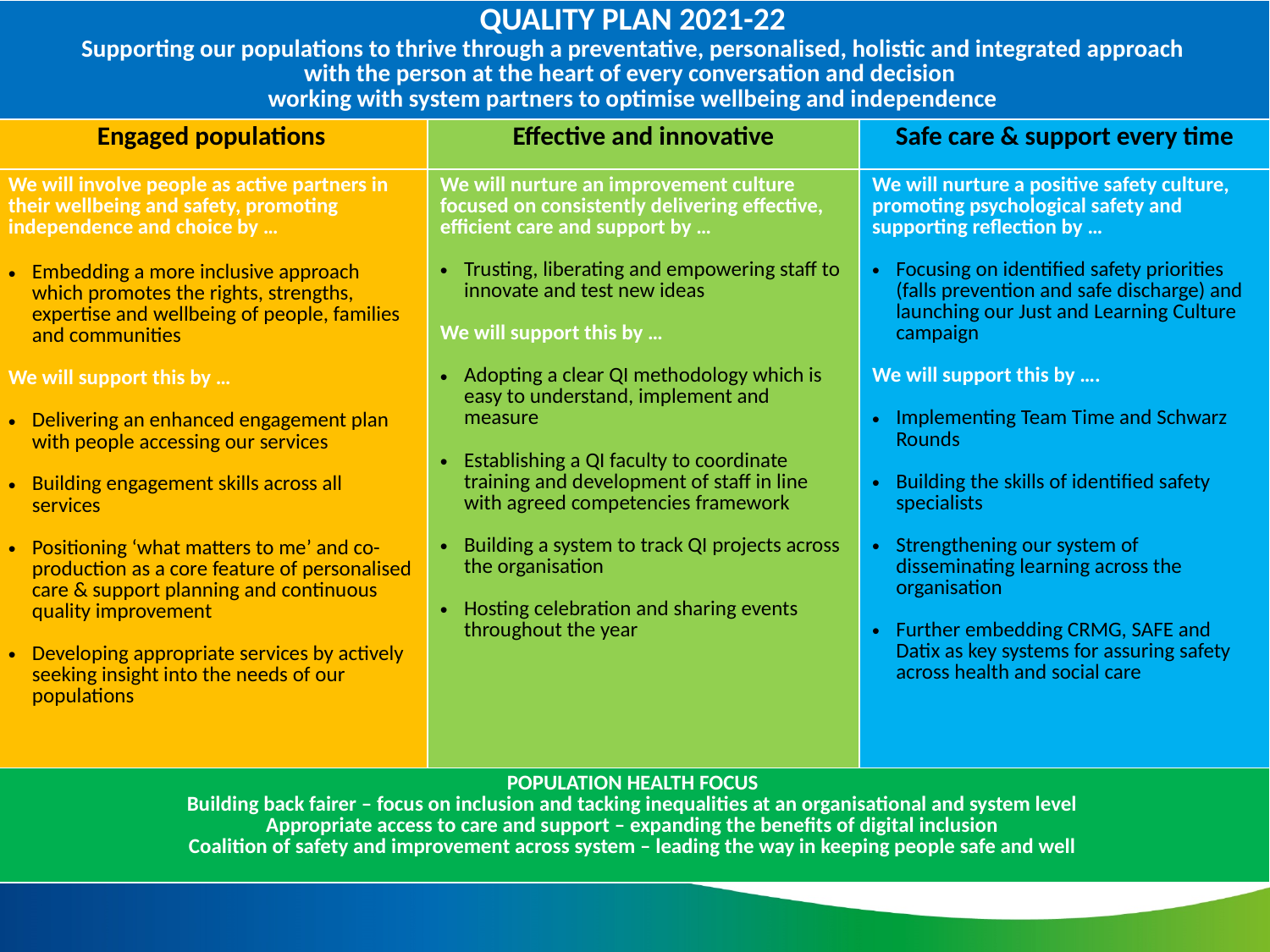

| QUALITY PLAN 2021-22 Supporting our populations to thrive through a preventative, personalised, holistic and integrated approach with the person at the heart of every conversation and decision working with system partners to optimise wellbeing and independence |  |  |
| --- | --- | --- |
| Engaged populations | Effective and innovative | Safe care & support every time |
| We will involve people as active partners in their wellbeing and safety, promoting independence and choice by … Embedding a more inclusive approach which promotes the rights, strengths, expertise and wellbeing of people, families and communities We will support this by … Delivering an enhanced engagement plan with people accessing our services Building engagement skills across all services Positioning ‘what matters to me’ and co-production as a core feature of personalised care & support planning and continuous quality improvement Developing appropriate services by actively seeking insight into the needs of our populations | We will nurture an improvement culture focused on consistently delivering effective, efficient care and support by … Trusting, liberating and empowering staff to innovate and test new ideas We will support this by … Adopting a clear QI methodology which is easy to understand, implement and measure Establishing a QI faculty to coordinate training and development of staff in line with agreed competencies framework Building a system to track QI projects across the organisation Hosting celebration and sharing events throughout the year | We will nurture a positive safety culture, promoting psychological safety and supporting reflection by … Focusing on identified safety priorities (falls prevention and safe discharge) and launching our Just and Learning Culture campaign We will support this by …. Implementing Team Time and Schwarz Rounds Building the skills of identified safety specialists Strengthening our system of disseminating learning across the organisation Further embedding CRMG, SAFE and Datix as key systems for assuring safety across health and social care |
| POPULATION HEALTH FOCUS Building back fairer – focus on inclusion and tacking inequalities at an organisational and system level Appropriate access to care and support – expanding the benefits of digital inclusion Coalition of safety and improvement across system – leading the way in keeping people safe and well |  |  |